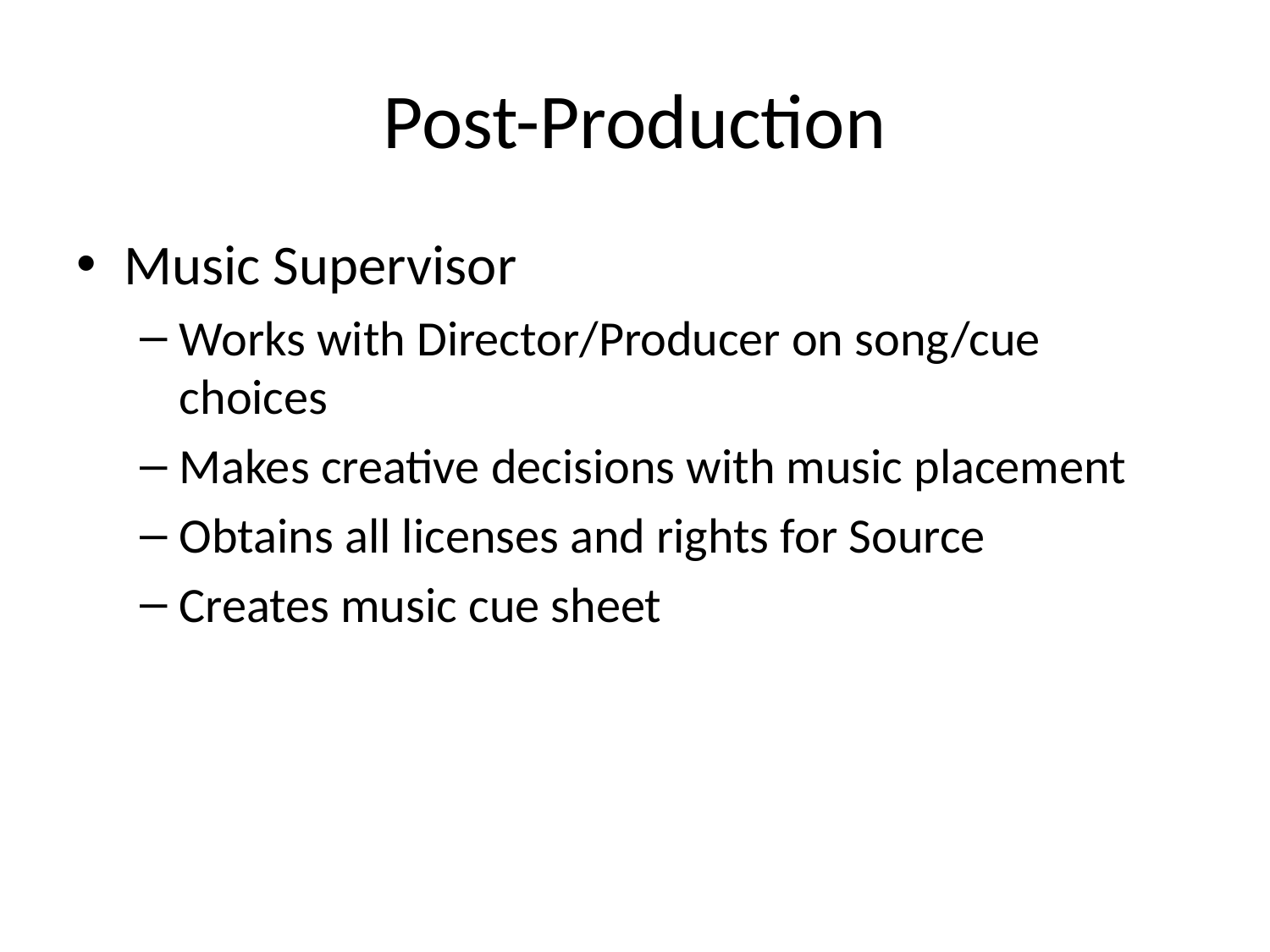

# Post-Production
Music Supervisor
Works with Director/Producer on song/cue choices
Makes creative decisions with music placement
Obtains all licenses and rights for Source
Creates music cue sheet